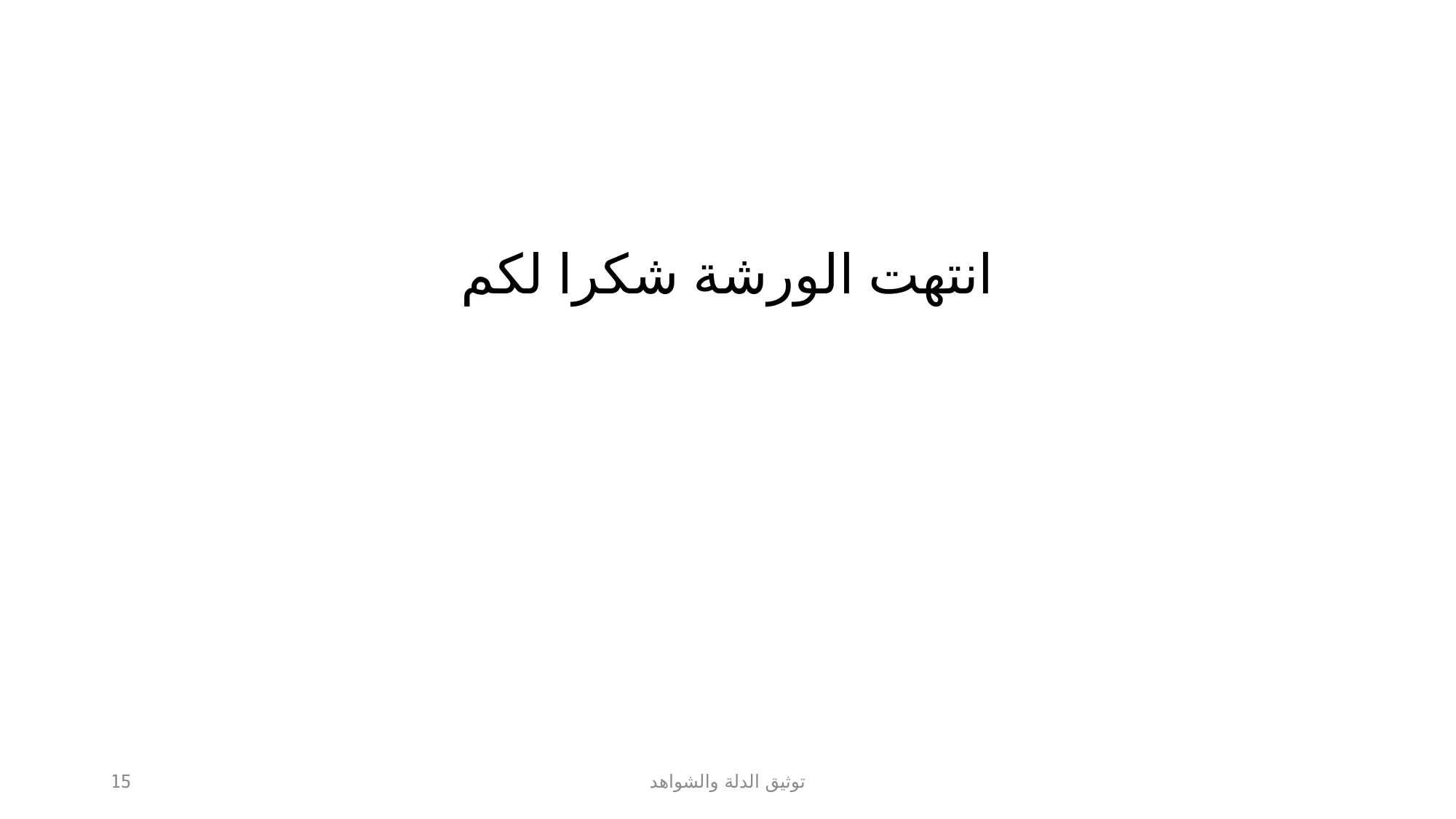

انتهت الورشة شكرا لكم
15
توثيق الدلة والشواهد